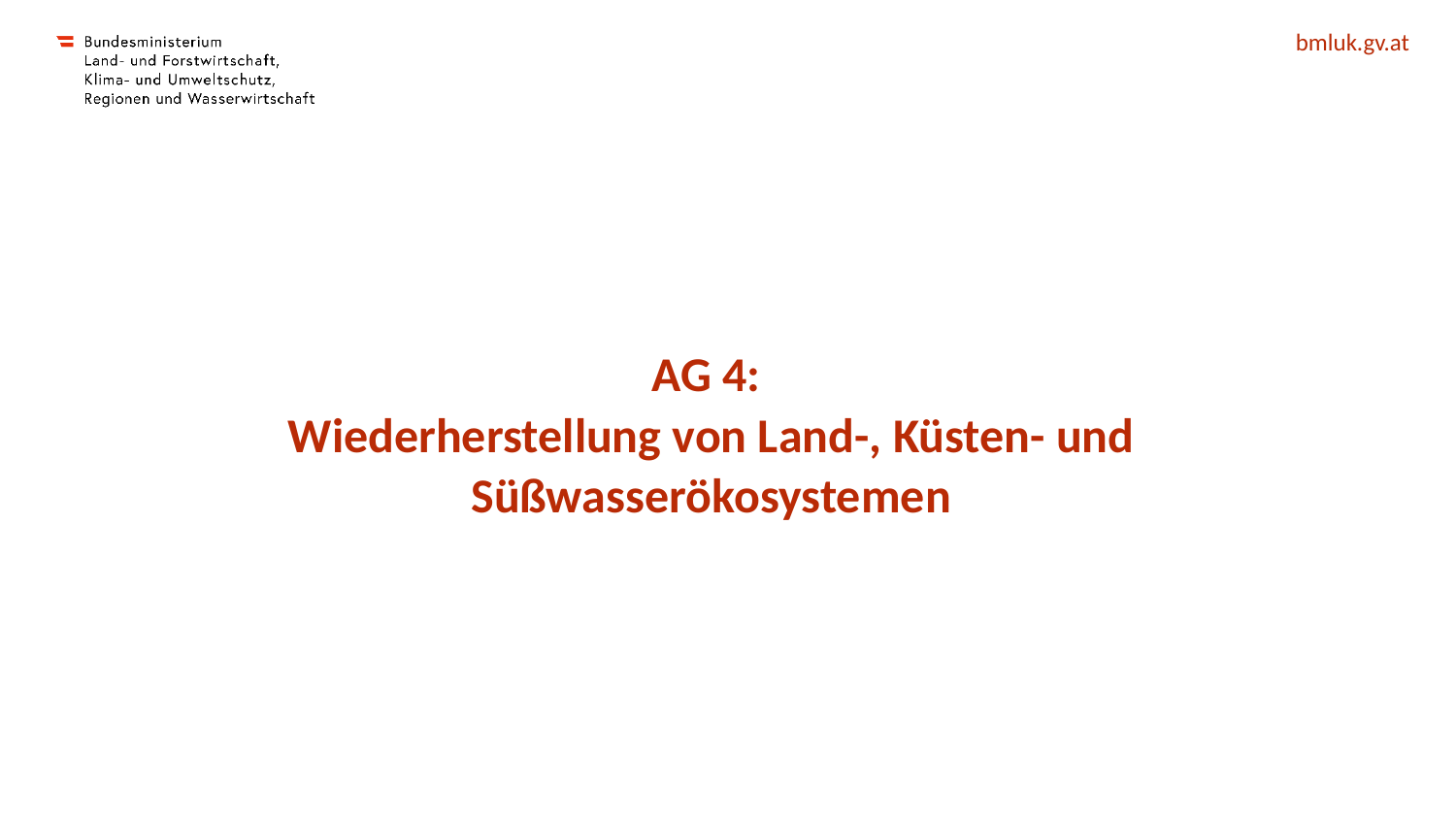

# AG 4: Wiederherstellung von Land-, Küsten- und Süßwasserökosystemen